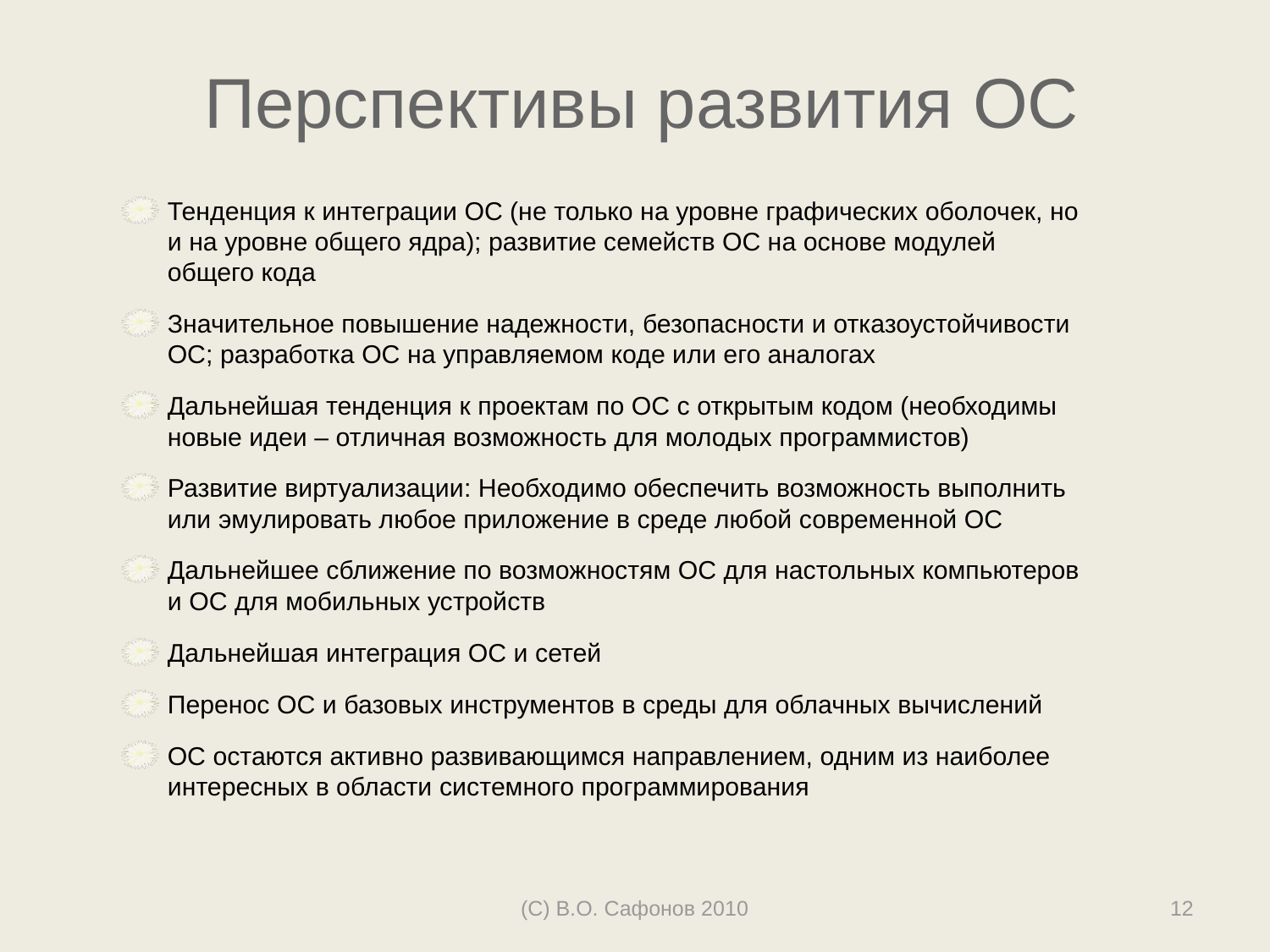

# Перспективы развития ОС
Тенденция к интеграции ОС (не только на уровне графических оболочек, но и на уровне общего ядра); развитие семейств ОС на основе модулей общего кода
Значительное повышение надежности, безопасности и отказоустойчивости ОС; разработка ОС на управляемом коде или его аналогах
Дальнейшая тенденция к проектам по ОС с открытым кодом (необходимы новые идеи – отличная возможность для молодых программистов)
Развитие виртуализации: Необходимо обеспечить возможность выполнить или эмулировать любое приложение в среде любой современной ОС
Дальнейшее сближение по возможностям ОС для настольных компьютеров и ОС для мобильных устройств
Дальнейшая интеграция ОС и сетей
Перенос ОС и базовых инструментов в среды для облачных вычислений
ОС остаются активно развивающимся направлением, одним из наиболее интересных в области системного программирования

(С) В.О. Сафонов 2010
12